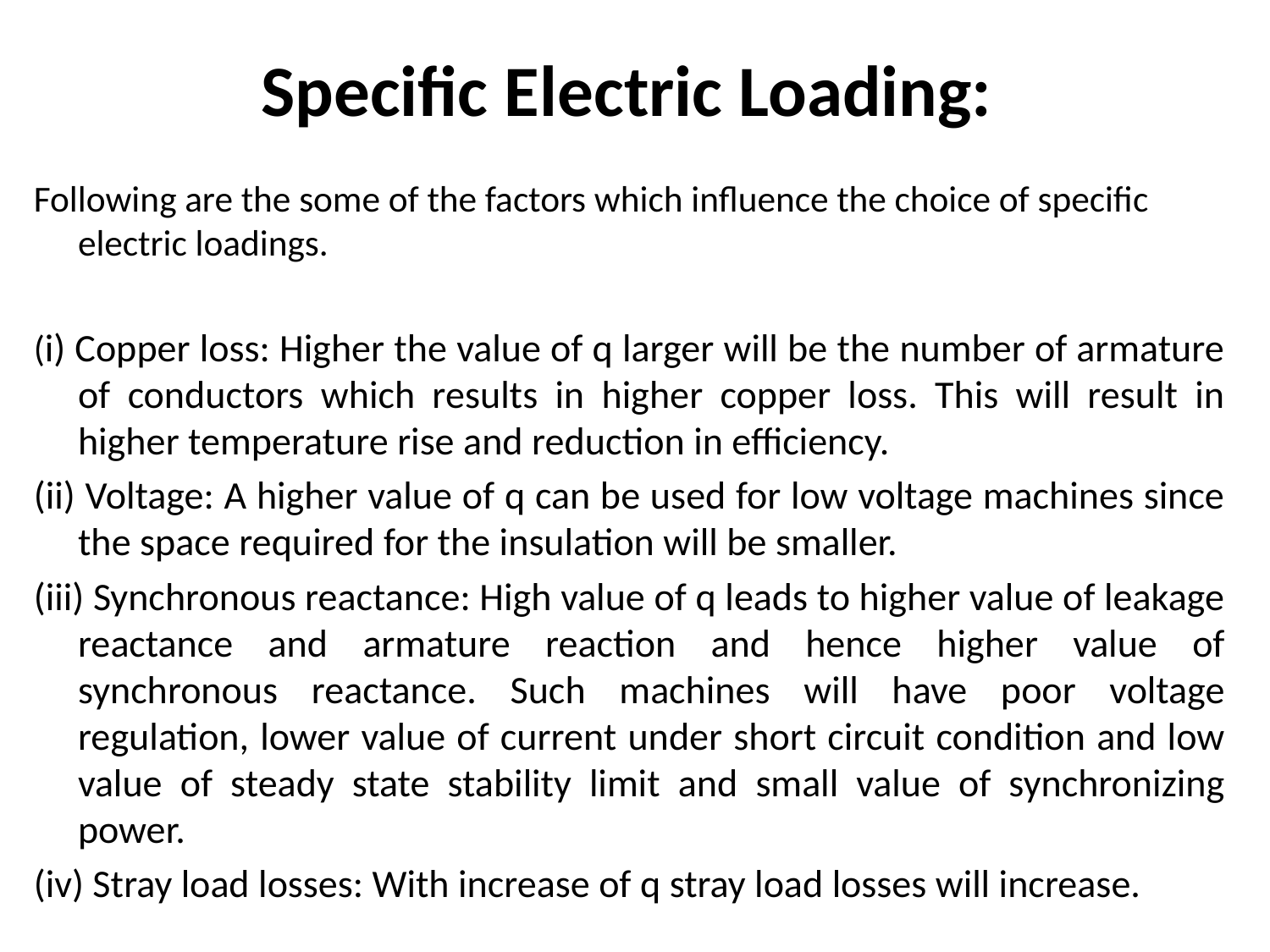

# Specific Electric Loading:
Following are the some of the factors which influence the choice of specific electric loadings.

(i) Copper loss: Higher the value of q larger will be the number of armature of conductors which results in higher copper loss. This will result in higher temperature rise and reduction in efficiency.
(ii) Voltage: A higher value of q can be used for low voltage machines since the space required for the insulation will be smaller.
(iii) Synchronous reactance: High value of q leads to higher value of leakage reactance and armature reaction and hence higher value of synchronous reactance. Such machines will have poor voltage regulation, lower value of current under short circuit condition and low value of steady state stability limit and small value of synchronizing power.
(iv) Stray load losses: With increase of q stray load losses will increase.